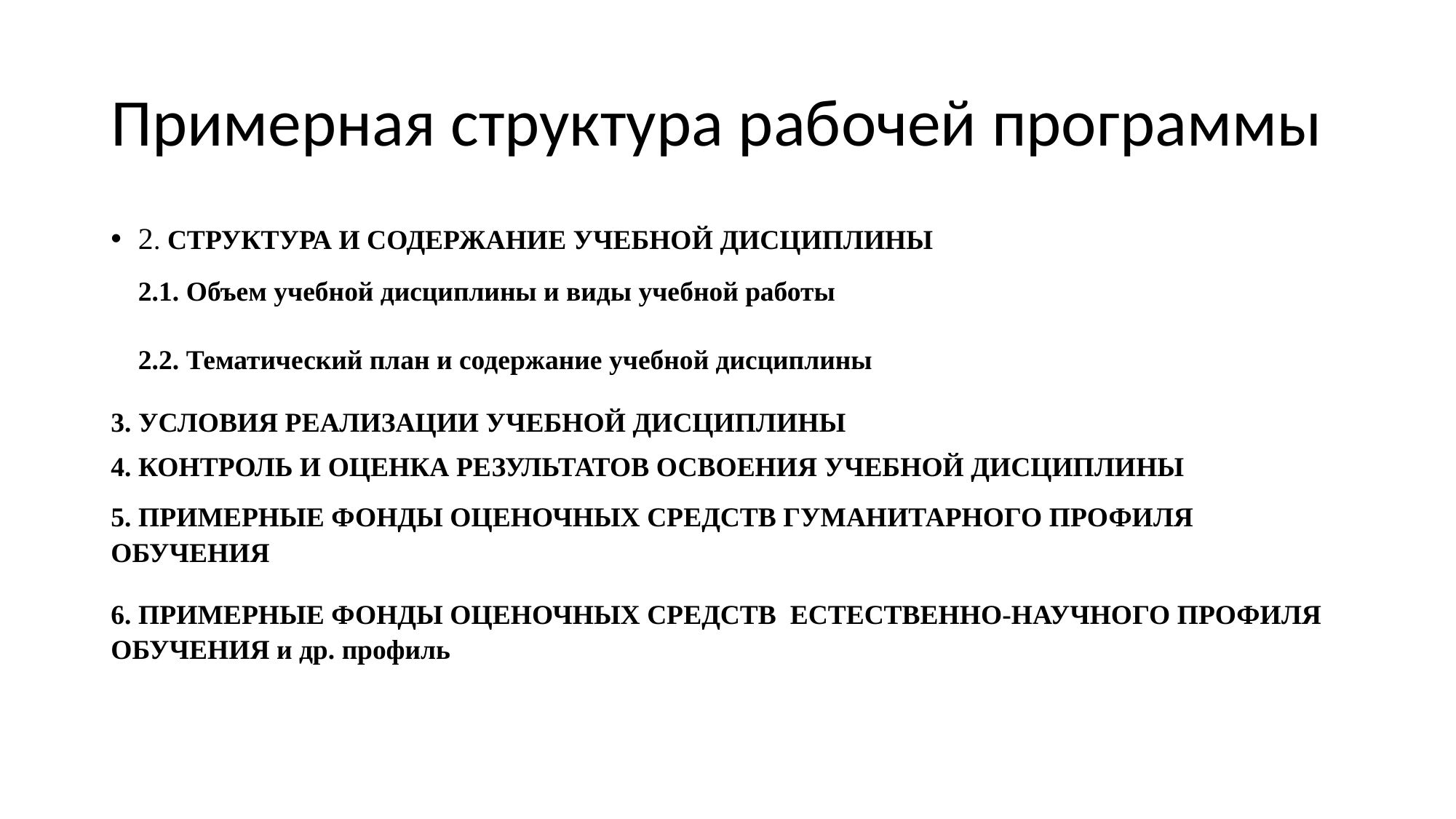

# Примерная структура рабочей программы
2. СТРУКТУРА И СОДЕРЖАНИЕ УЧЕБНОЙ ДИСЦИПЛИНЫ
2.1. Объем учебной дисциплины и виды учебной работы
2.2. Тематический план и содержание учебной дисциплины
3. УСЛОВИЯ РЕАЛИЗАЦИИ УЧЕБНОЙ ДИСЦИПЛИНЫ
4. КОНТРОЛЬ И ОЦЕНКА РЕЗУЛЬТАТОВ ОСВОЕНИЯ УЧЕБНОЙ ДИСЦИПЛИНЫ
5. ПРИМЕРНЫЕ ФОНДЫ ОЦЕНОЧНЫХ СРЕДСТВ ГУМАНИТАРНОГО ПРОФИЛЯ ОБУЧЕНИЯ
6. ПРИМЕРНЫЕ ФОНДЫ ОЦЕНОЧНЫХ СРЕДСТВ  ЕСТЕСТВЕННО-НАУЧНОГО ПРОФИЛЯ ОБУЧЕНИЯ и др. профиль